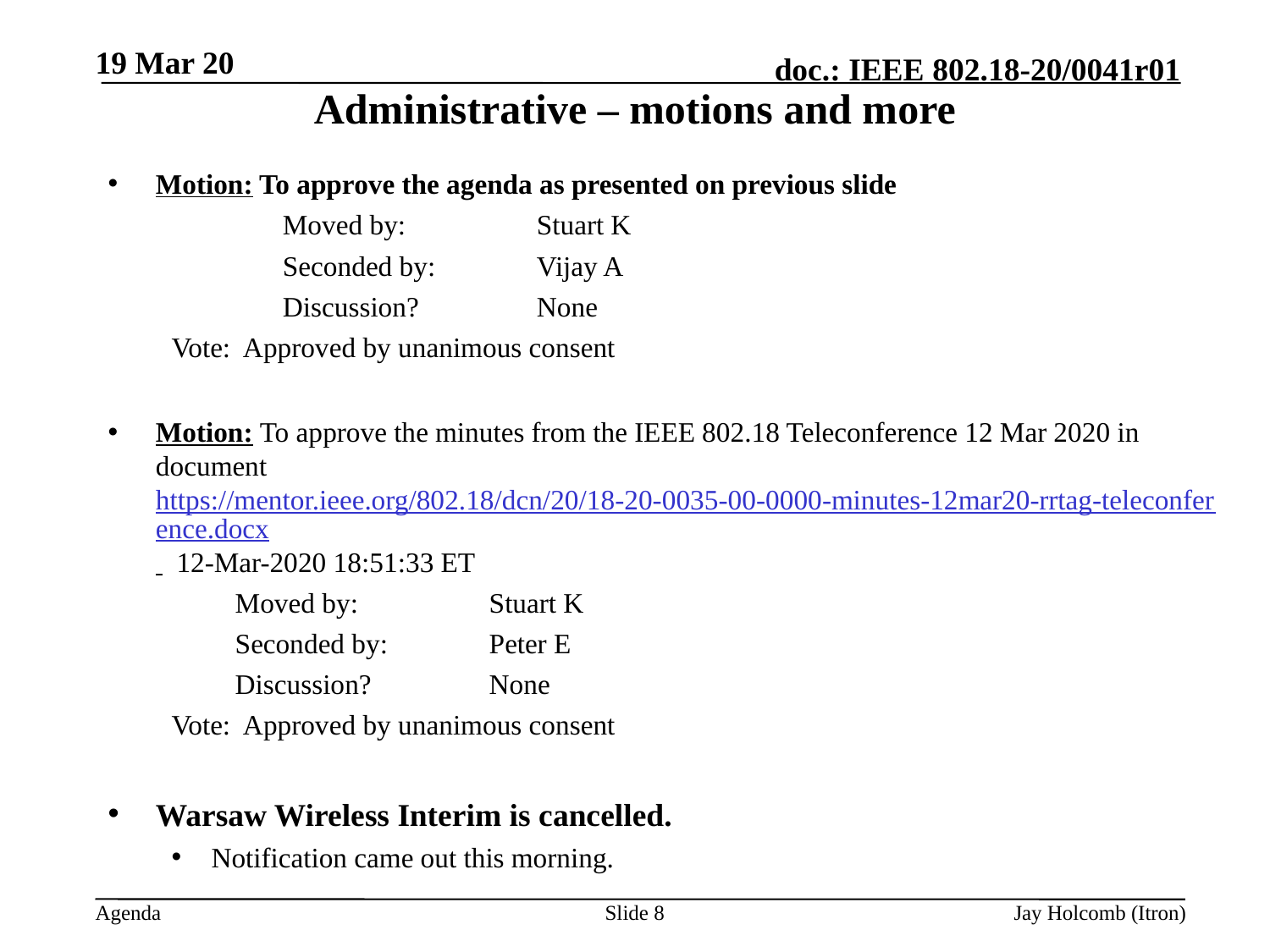

19 Mar 20
# Administrative – motions and more

Motion: To approve the agenda as presented on previous slide
		Moved by: 	Stuart K
		Seconded by: 	Vijay A
		Discussion?  	None
Vote:  Approved by unanimous consent

Motion: To approve the minutes from the IEEE 802.18 Teleconference 12 Mar 2020 in document  https://mentor.ieee.org/802.18/dcn/20/18-20-0035-00-0000-minutes-12mar20-rrtag-teleconference.docx   12-Mar-2020 18:51:33 ET
	Moved by:  	Stuart K
	Seconded by:	Peter E
	Discussion?  	None
Vote:  Approved by unanimous consent

Warsaw Wireless Interim is cancelled.
Notification came out this morning.
Slide 8
Jay Holcomb (Itron)